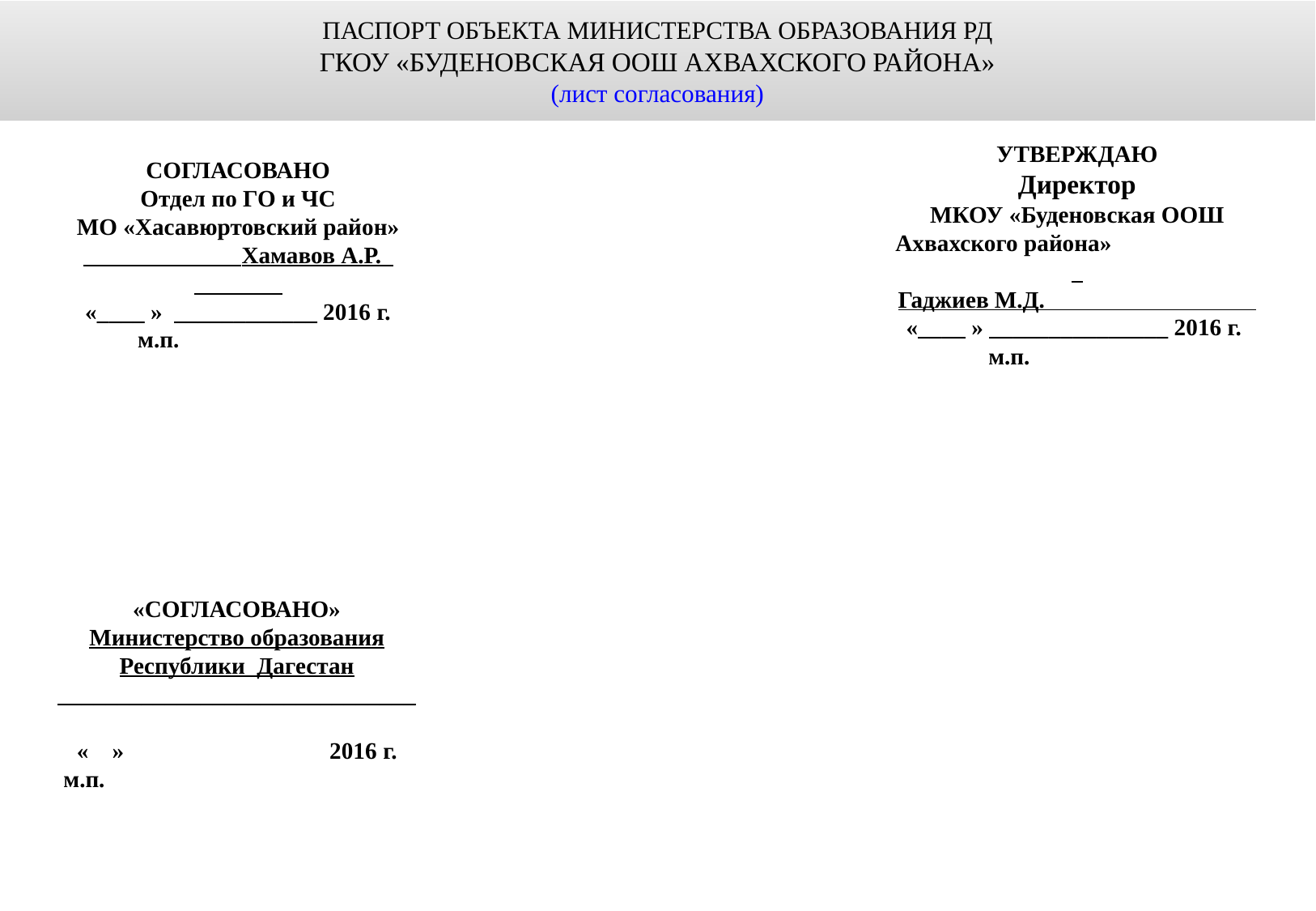

ПАСПОРТ ОБЪЕКТА МИНИСТЕРСТВА ОБРАЗОВАНИЯ РД
ГКОУ «БУДЕНОВСКАЯ ООШ АХВАХСКОГО РАЙОНА»
(лист согласования)
СОГЛАСОВАНО
Отдел по ГО и ЧС
МО «Хасавюртовский район»
                           Хамавов А.Р.

«____ »  ____________ 2016 г.
              м.п.
УТВЕРЖДАЮ
Директор
МКОУ «Буденовская ООШ Ахвахского района»
Гаджиев М.Д.
«____ » _______________ 2016 г.
                м.п.

«СОГЛАСОВАНО»
Министерство образования Республики  Дагестан
______________________________

«    »                                   2016 г.
     м.п.